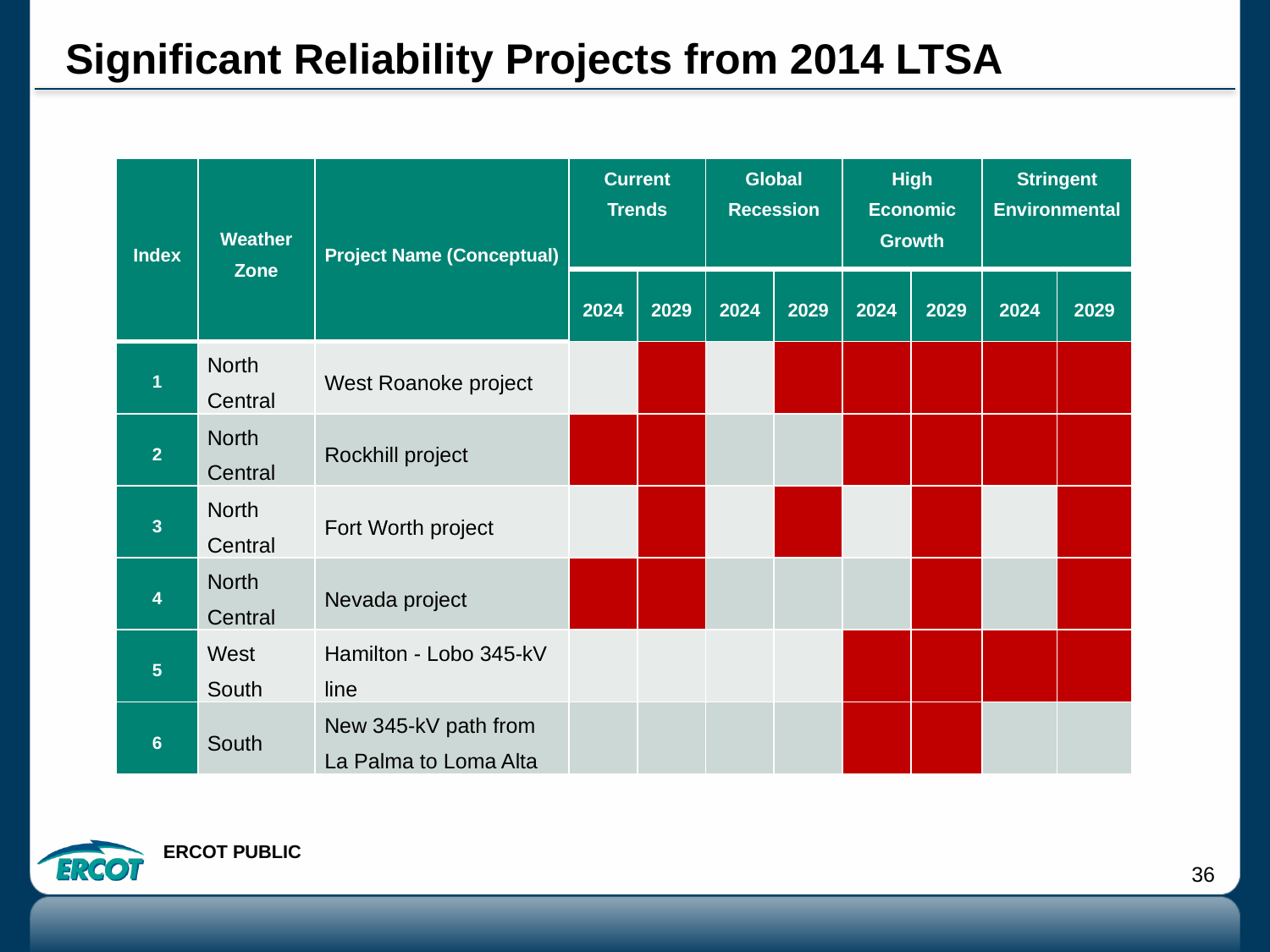

# Significant Reliability Projects from 2014 LTSA
| Index | Weather Zone | Project Name (Conceptual) | Current Trends |  | Global Recession |  | High Economic Growth |  | Stringent Environmental |  |
| --- | --- | --- | --- | --- | --- | --- | --- | --- | --- | --- |
|  |  |  | 2024 | 2029 | 2024 | 2029 | 2024 | 2029 | 2024 | 2029 |
| 1 | North Central | West Roanoke project |  |  |  |  |  |  |  |  |
| 2 | North Central | Rockhill project |  |  |  |  |  |  |  |  |
| 3 | North Central | Fort Worth project |  |  |  |  |  |  |  |  |
| 4 | North Central | Nevada project |  |  |  |  |  |  |  |  |
| 5 | West South | Hamilton - Lobo 345-kV line |  |  |  |  |  |  |  |  |
| 6 | South | New 345-kV path from La Palma to Loma Alta |  |  |  |  |  |  |  |  |